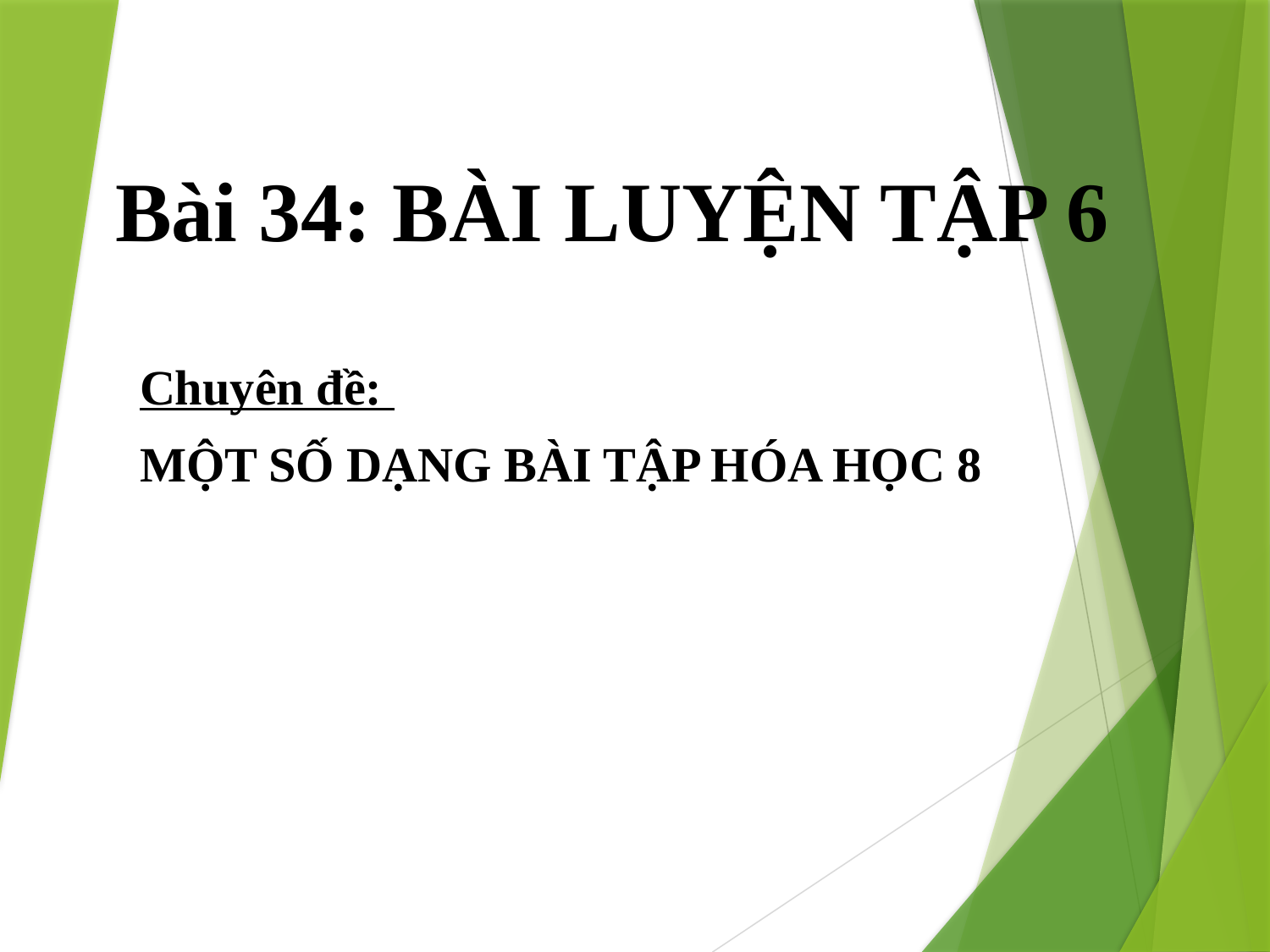

# Bài 34: BÀI LUYỆN TẬP 6
Chuyên đề:
MỘT SỐ DẠNG BÀI TẬP HÓA HỌC 8